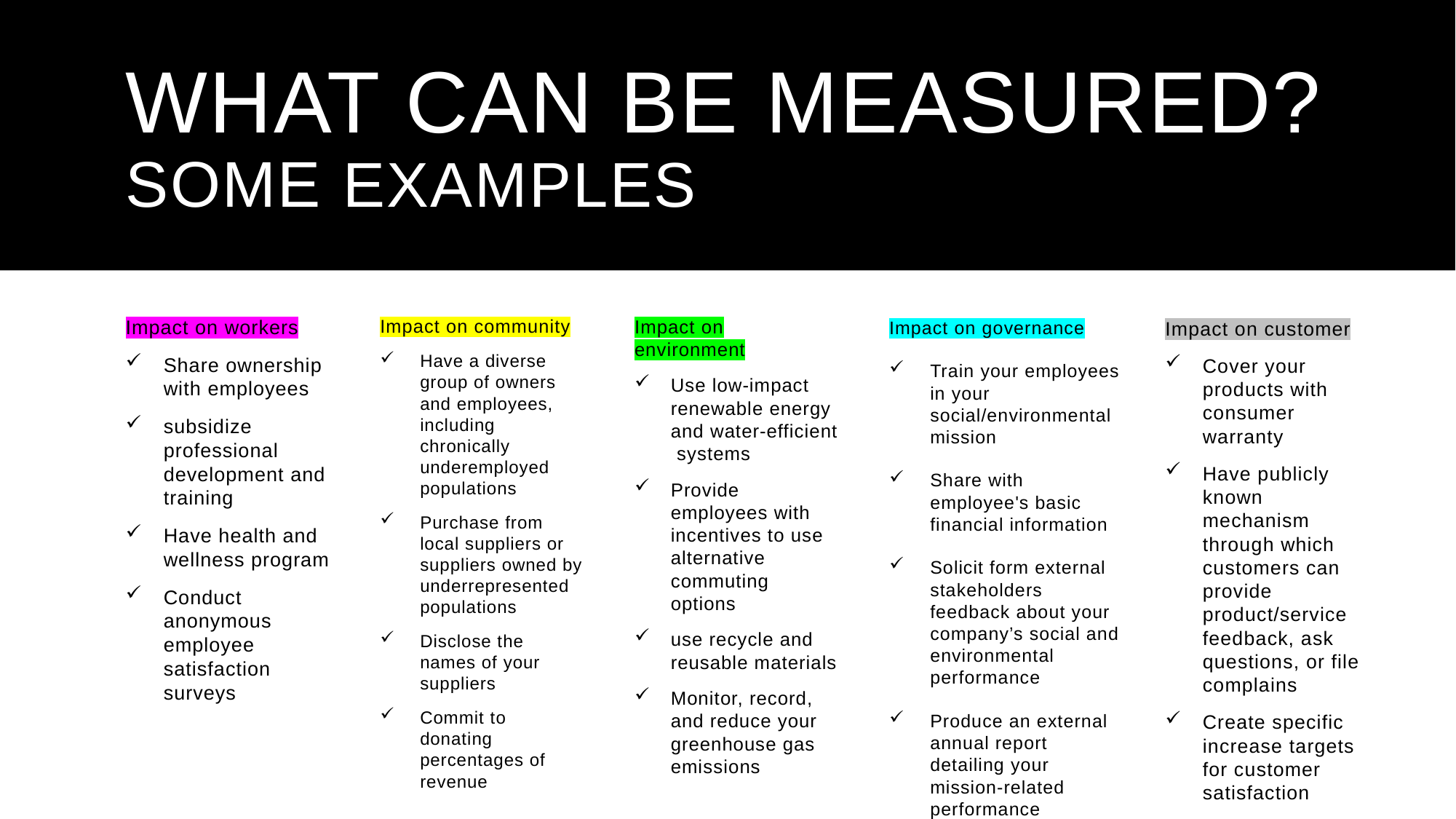

# What can be measured? SOME examples
Impact on community
Have a diverse group of owners and employees, including chronically underemployed populations
Purchase from local suppliers or suppliers owned by underrepresented populations
Disclose the names of your suppliers
Commit to donating percentages of revenue

Impact on workers
Share ownership with employees
subsidize professional development and training
Have health and wellness program
Conduct anonymous employee satisfaction surveys
Impact on environment
Use low-impact renewable energy and water-efficient  systems
Provide employees with incentives to use alternative commuting options
use recycle and reusable materials
Monitor, record, and reduce your greenhouse gas emissions
Impact on governance
Train your employees in your social/environmental mission
Share with employee's basic financial information
Solicit form external stakeholders  feedback about your company’s social and environmental performance
Produce an external annual report detailing your mission-related performance
Impact on customer
Cover your products with consumer  warranty
Have publicly known mechanism through which customers can provide product/service feedback, ask questions, or file complains
Create specific increase targets for customer satisfaction